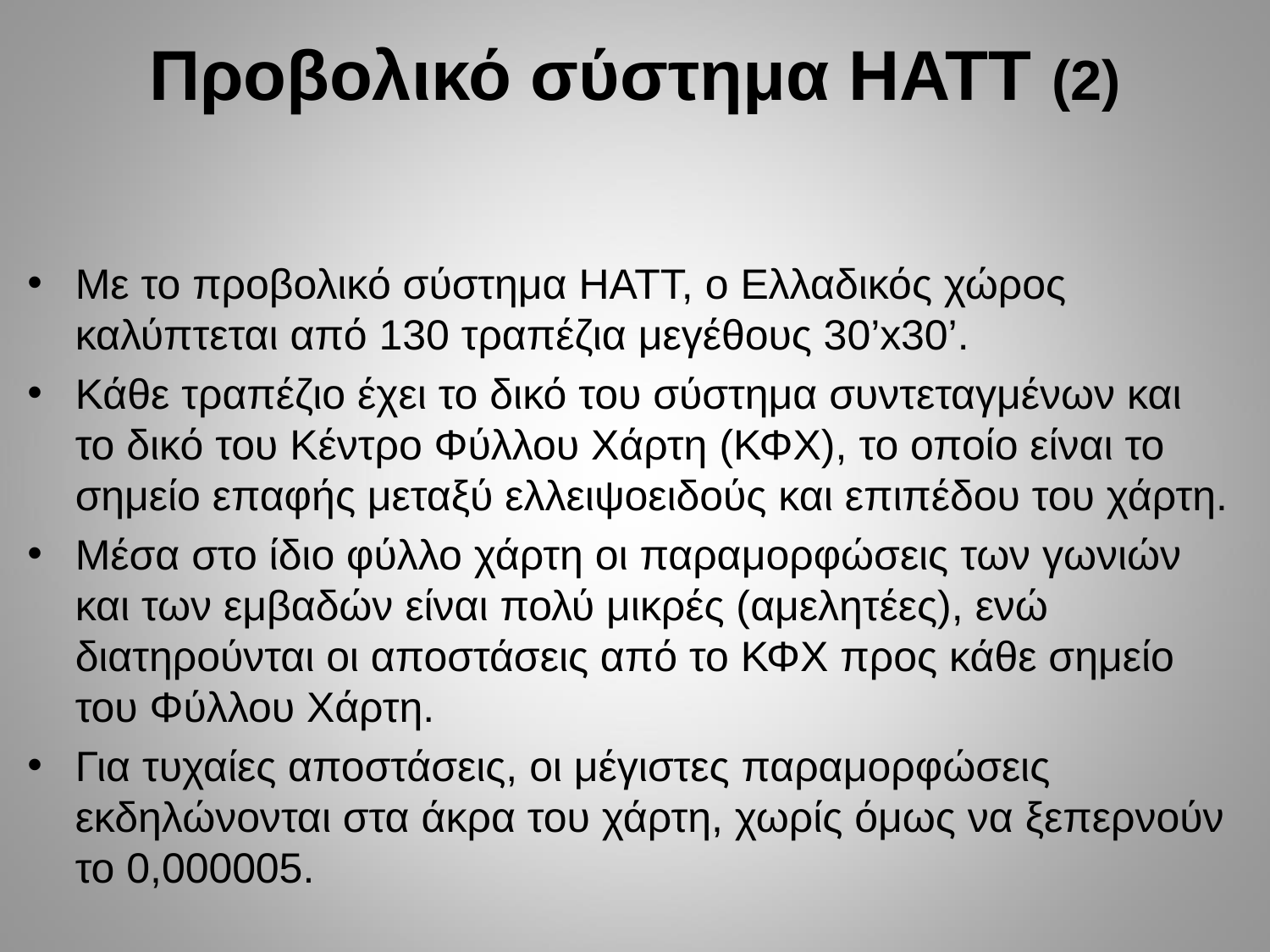

# Προβολικό σύστημα HATT (2)
Με το προβολικό σύστημα HATT, ο Ελλαδικός χώρος καλύπτεται από 130 τραπέζια μεγέθους 30’x30’.
Κάθε τραπέζιο έχει το δικό του σύστημα συντεταγμένων και το δικό του Κέντρο Φύλλου Χάρτη (ΚΦΧ), το οποίο είναι το σημείο επαφής μεταξύ ελλειψοειδούς και επιπέδου του χάρτη.
Μέσα στο ίδιο φύλλο χάρτη οι παραμορφώσεις των γωνιών και των εμβαδών είναι πολύ μικρές (αμελητέες), ενώ διατηρούνται οι αποστάσεις από το ΚΦΧ προς κάθε σημείο του Φύλλου Χάρτη.
Για τυχαίες αποστάσεις, οι μέγιστες παραμορφώσεις εκδηλώνονται στα άκρα του χάρτη, χωρίς όμως να ξεπερνούν το 0,000005.